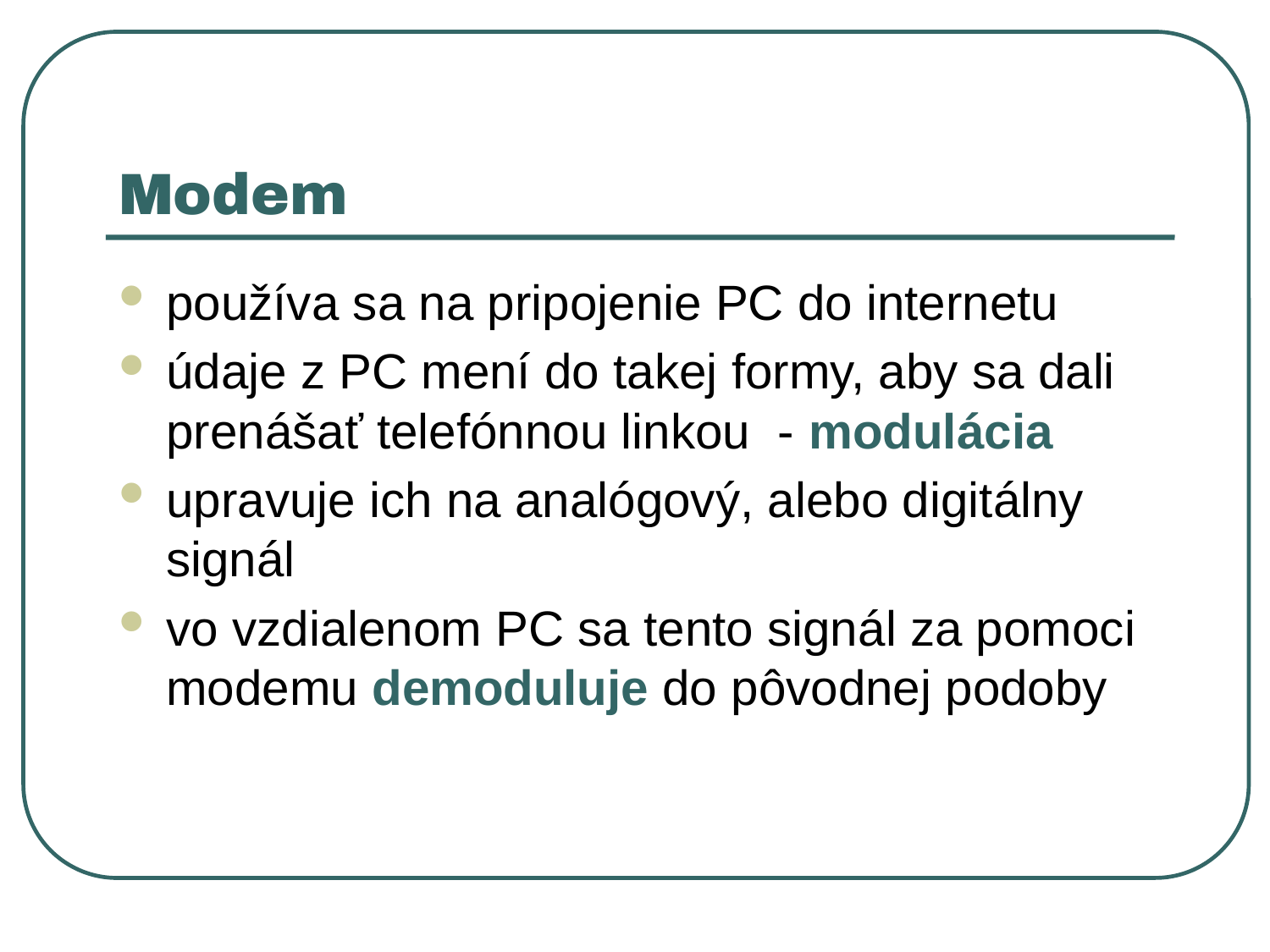

# Modem
používa sa na pripojenie PC do internetu
údaje z PC mení do takej formy, aby sa dali prenášať telefónnou linkou  - modulácia
upravuje ich na analógový, alebo digitálny signál
vo vzdialenom PC sa tento signál za pomoci modemu demoduluje do pôvodnej podoby